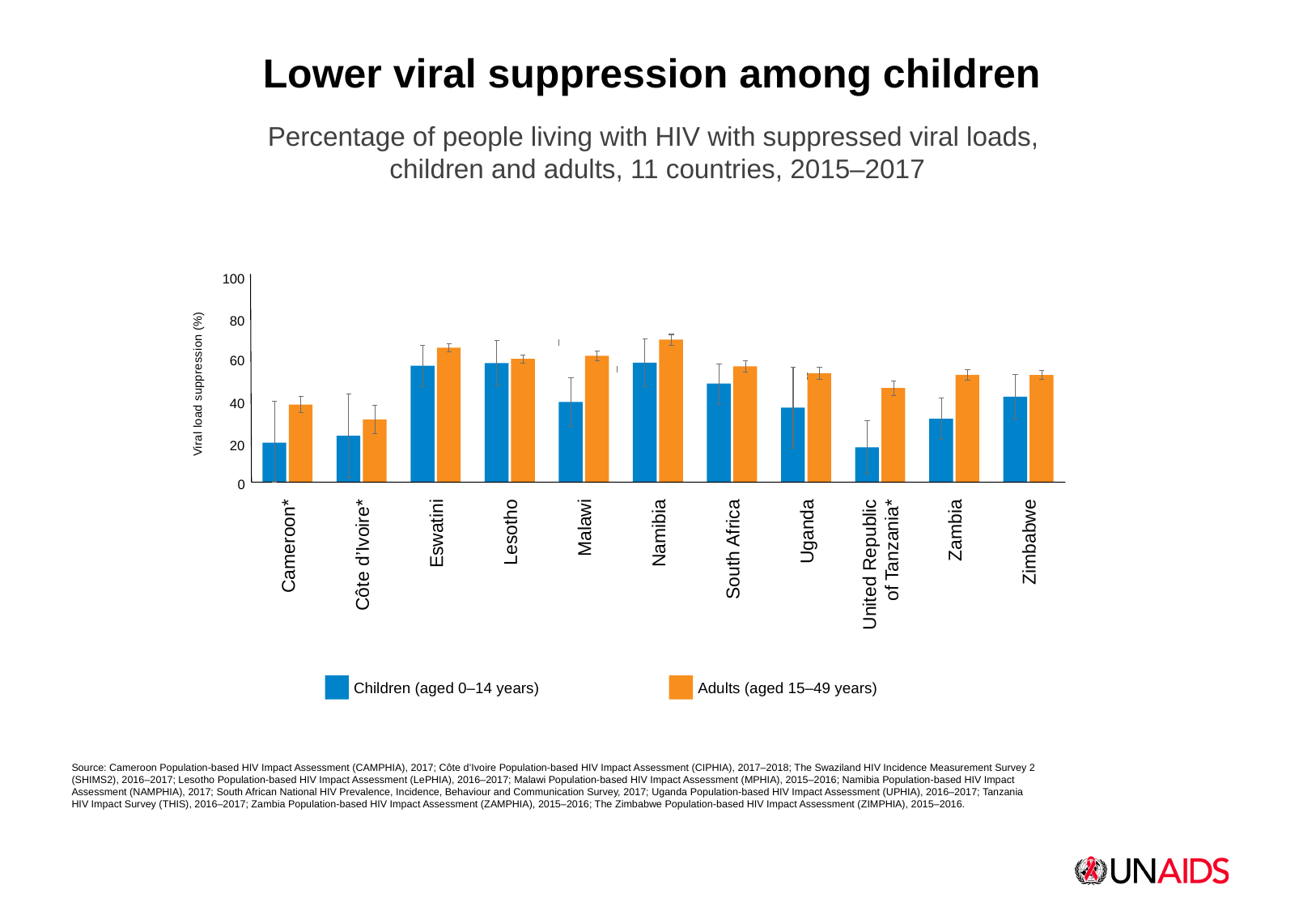

Lower viral suppression among children
Percentage of people living with HIV with suppressed viral loads,
children and adults, 11 countries, 2015–2017
100
80
60
40
20
0

Viral load suppression (%)

Eswatini
Malawi
Namibia
Zambia
Cameroon*
Lesotho
South Africa
Uganda
United Republic
of Tanzania*
Zimbabwe
Côte d’Ivoire*
Children (aged 0–14 years)
Adults (aged 15–49 years)

Source: Cameroon Population-based HIV Impact Assessment (CAMPHIA), 2017; Côte d’Ivoire Population-based HIV Impact Assessment (CIPHIA), 2017–2018; The Swaziland HIV Incidence Measurement Survey 2
(SHIMS2), 2016–2017; Lesotho Population-based HIV Impact Assessment (LePHIA), 2016–2017; Malawi Population-based HIV Impact Assessment (MPHIA), 2015–2016; Namibia Population-based HIV Impact
Assessment (NAMPHIA), 2017; South African National HIV Prevalence, Incidence, Behaviour and Communication Survey, 2017; Uganda Population-based HIV Impact Assessment (UPHIA), 2016–2017; Tanzania
HIV Impact Survey (THIS), 2016–2017; Zambia Population-based HIV Impact Assessment (ZAMPHIA), 2015–2016; The Zimbabwe Population-based HIV Impact Assessment (ZIMPHIA), 2015–2016.